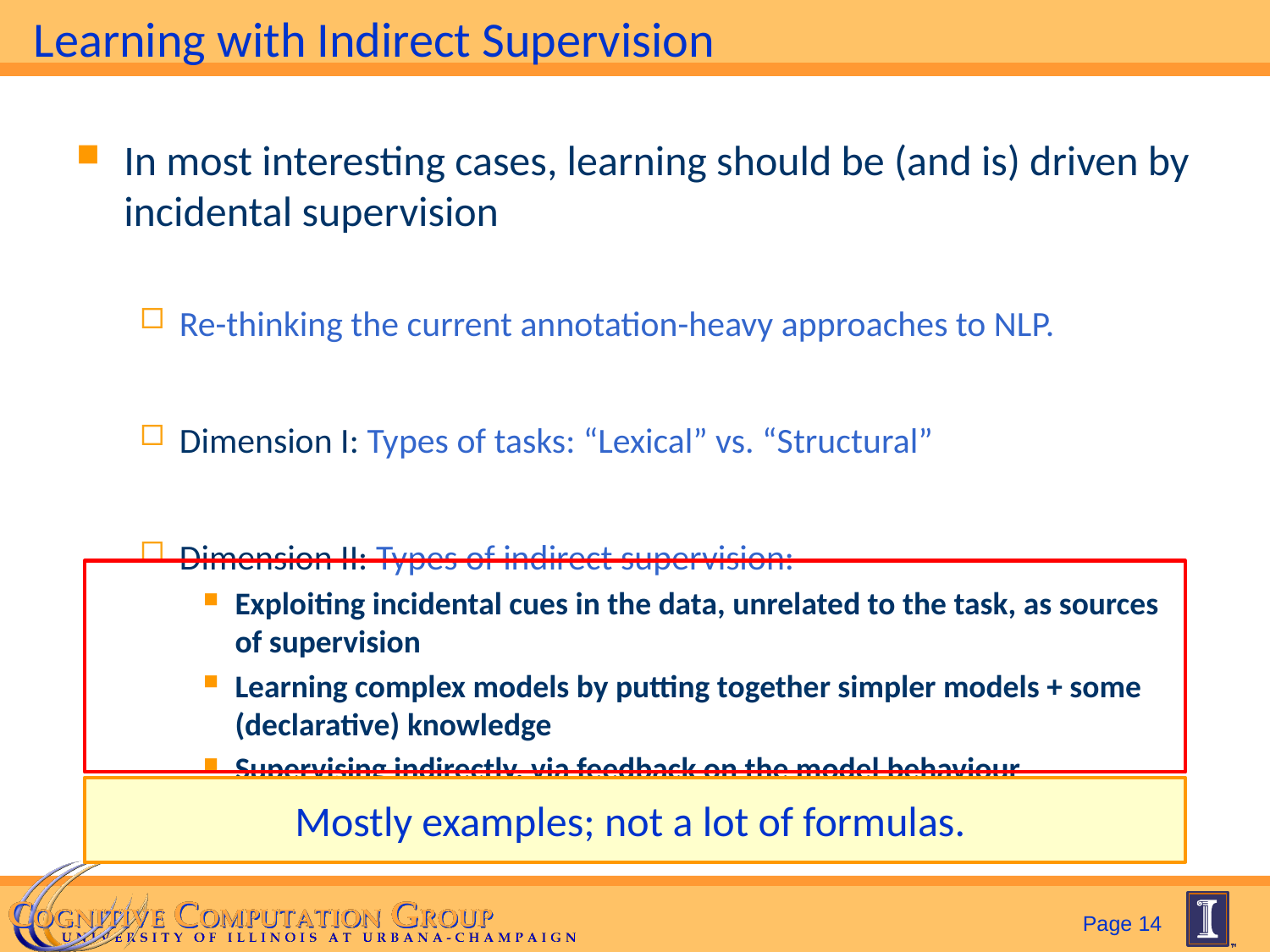

# Learning with Indirect Supervision
In most interesting cases, learning should be (and is) driven by incidental supervision

Re-thinking the current annotation-heavy approaches to NLP.

Dimension I: Types of tasks: “Lexical” vs. “Structural”

Dimension II: Types of indirect supervision:
Exploiting incidental cues in the data, unrelated to the task, as sources of supervision
Learning complex models by putting together simpler models + some (declarative) knowledge
Supervising indirectly, via feedback on the model behaviour

Mostly examples; not a lot of formulas.
Page 14